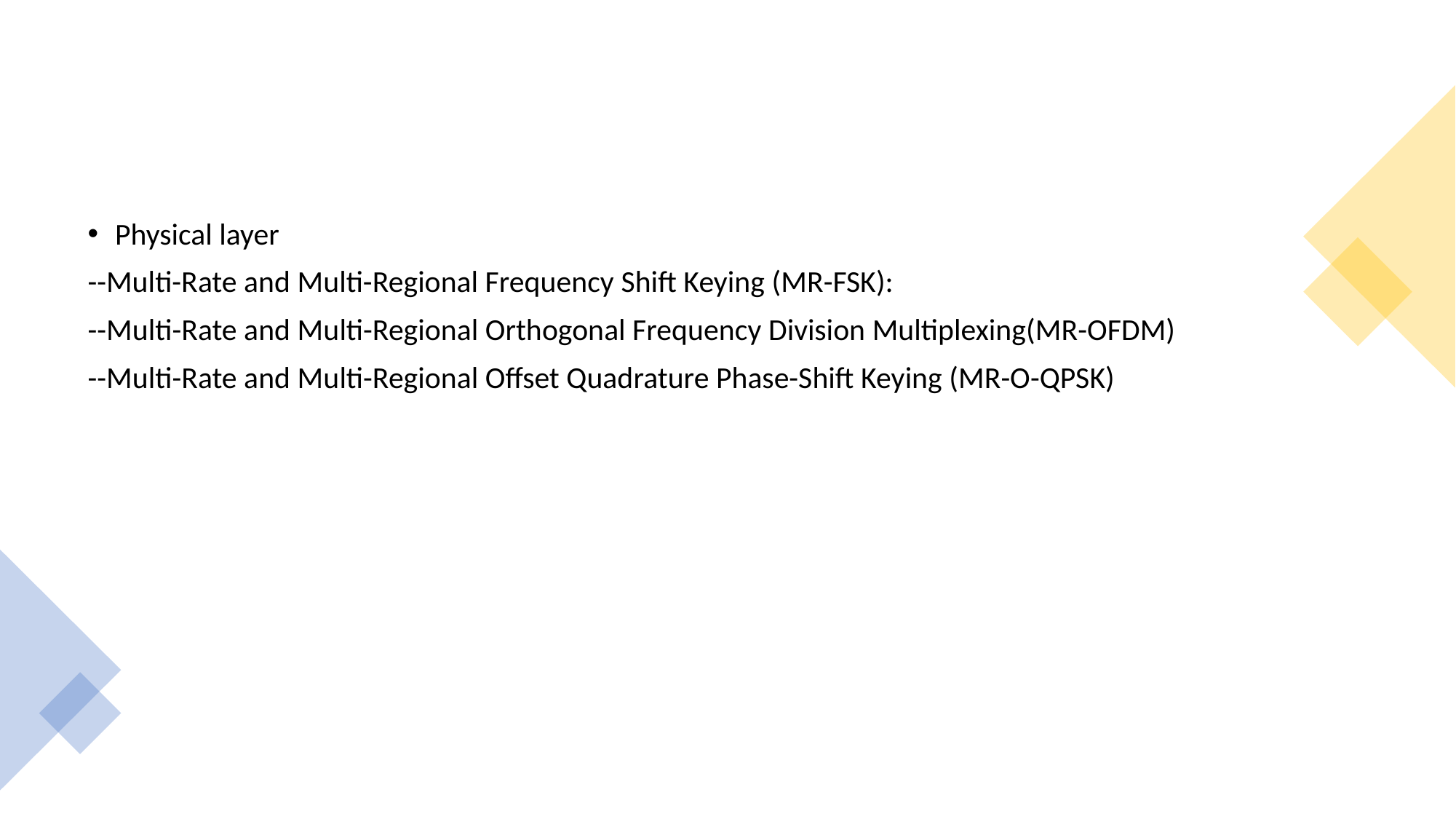

#

Physical layer
--Multi-Rate and Multi-Regional Frequency Shift Keying (MR-FSK):
--Multi-Rate and Multi-Regional Orthogonal Frequency Division Multiplexing(MR-OFDM)
--Multi-Rate and Multi-Regional Offset Quadrature Phase-Shift Keying (MR-O-QPSK)